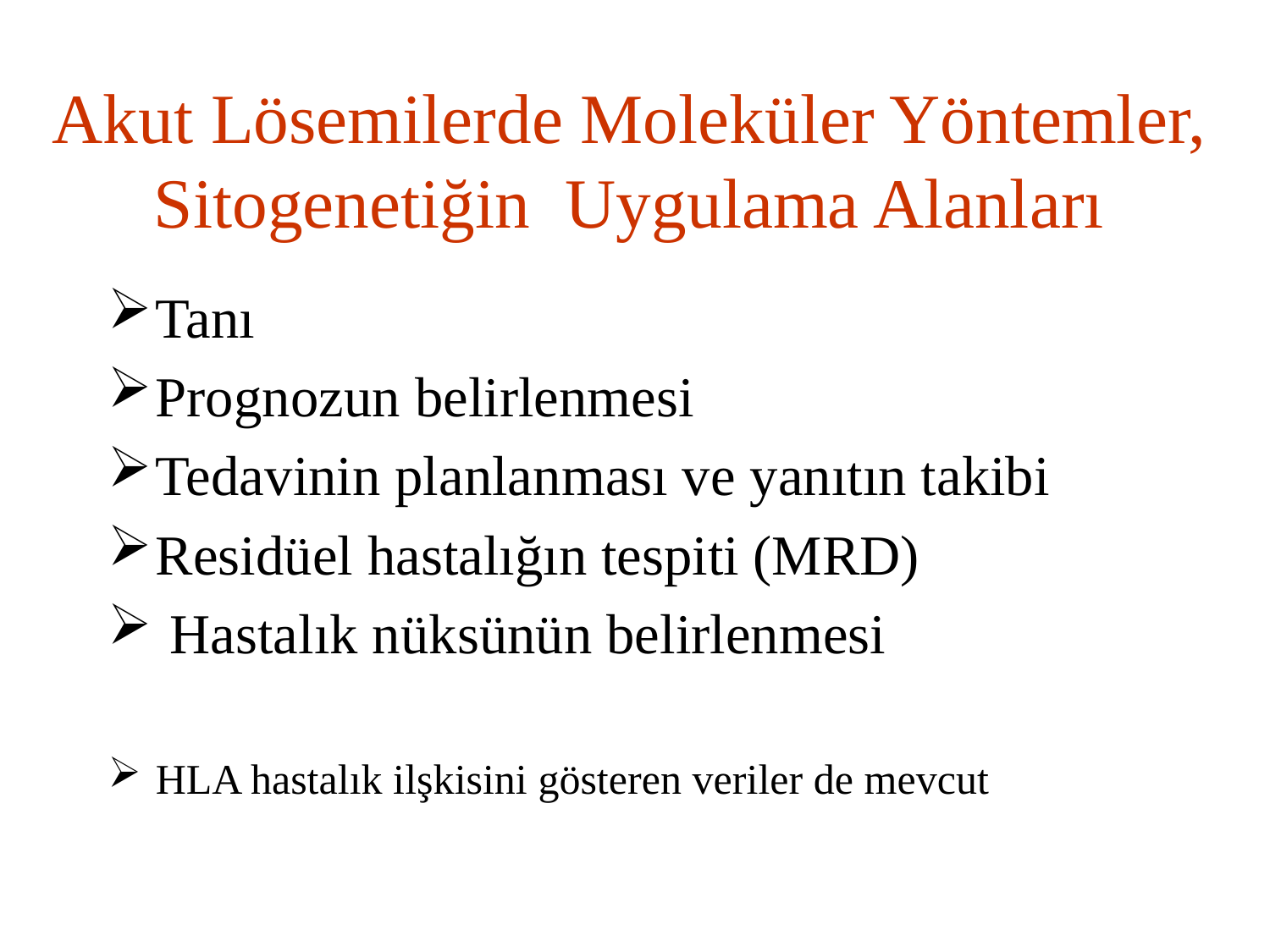

# Akut Lösemilerde Moleküler Yöntemler, Sitogenetiğin  Uygulama Alanları
Tanı
Prognozun belirlenmesi
Tedavinin planlanması ve yanıtın takibi
Residüel hastalığın tespiti (MRD)
 Hastalık nüksünün belirlenmesi

HLA hastalık ilşkisini gösteren veriler de mevcut